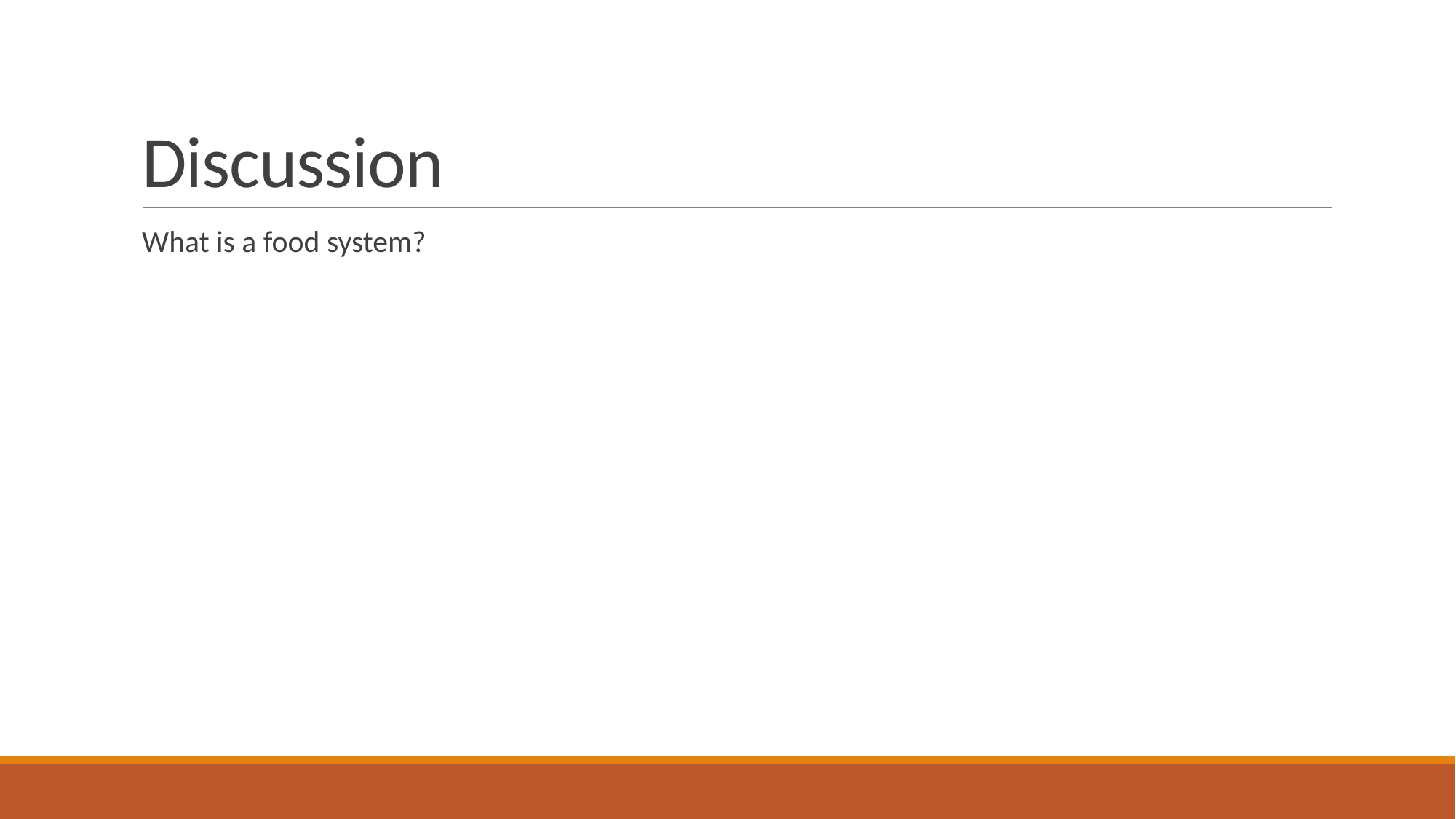

# Discussion
What is a food system?